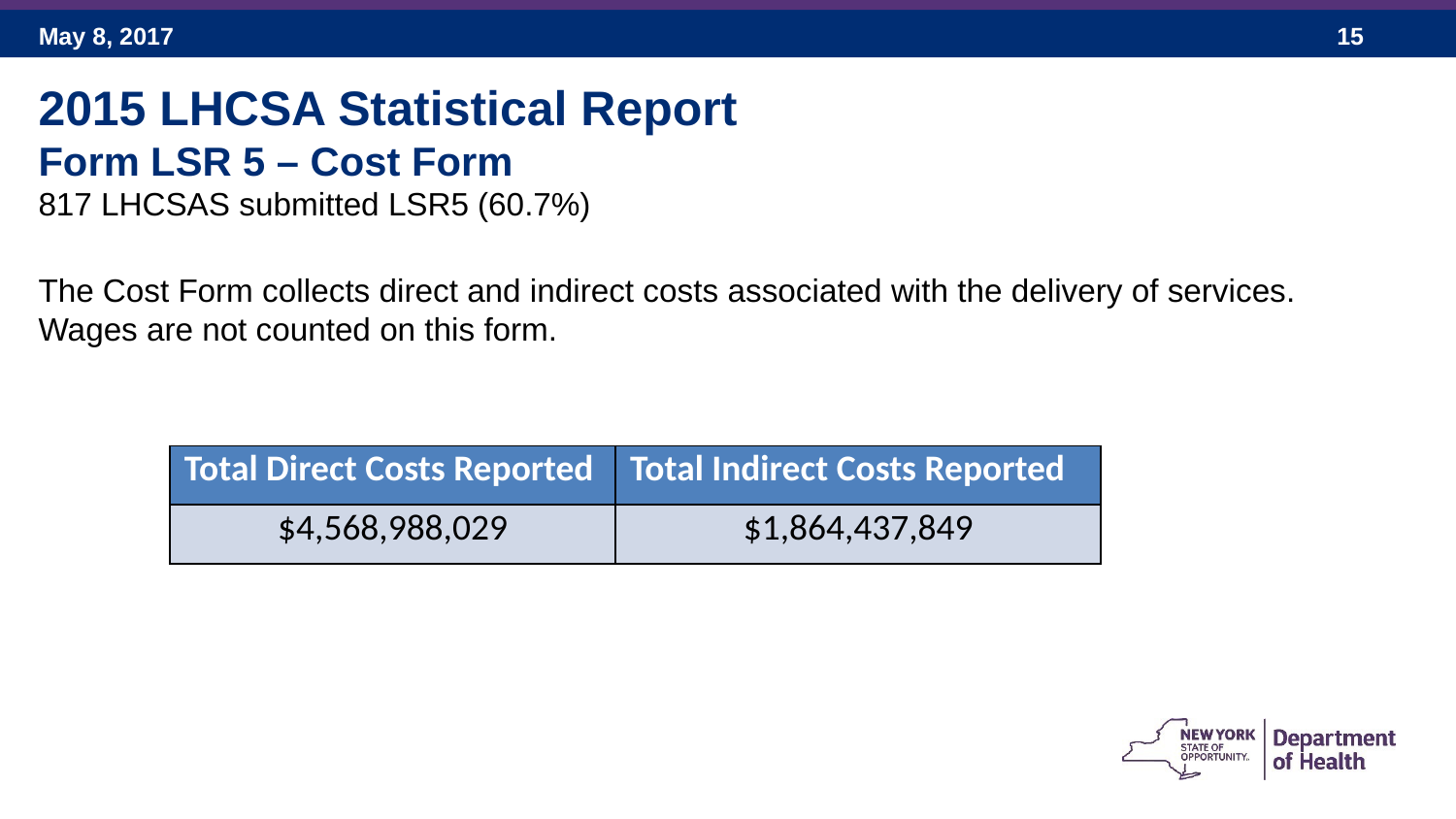

2015 LHCSA Statistical Report
Form LSR 5 – Cost Form
817 LHCSAS submitted LSR5 (60.7%)

The Cost Form collects direct and indirect costs associated with the delivery of services.  Wages are not counted on this form.
| Total Direct Costs Reported | Total Indirect Costs Reported |
| --- | --- |
| $4,568,988,029 | $1,864,437,849 |